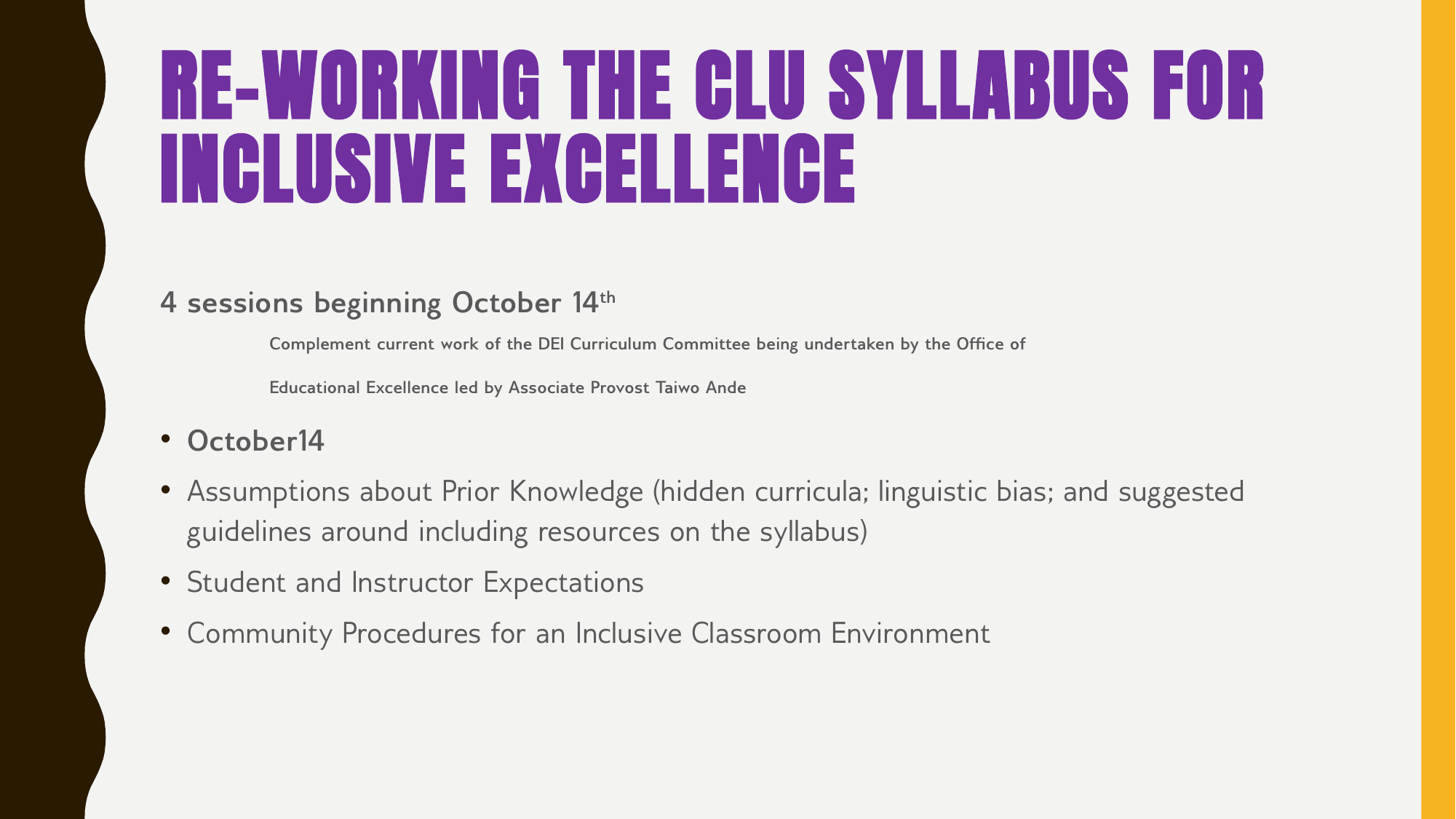

# Re-working the CLU Syllabus for Inclusive Excellence
4 sessions beginning October 14th
	Complement current work of the DEI Curriculum Committee being undertaken by the Office of
	Educational Excellence led by Associate Provost Taiwo Ande
October14
Assumptions about Prior Knowledge (hidden curricula; linguistic bias; and suggested guidelines around including resources on the syllabus)
Student and Instructor Expectations
Community Procedures for an Inclusive Classroom Environment